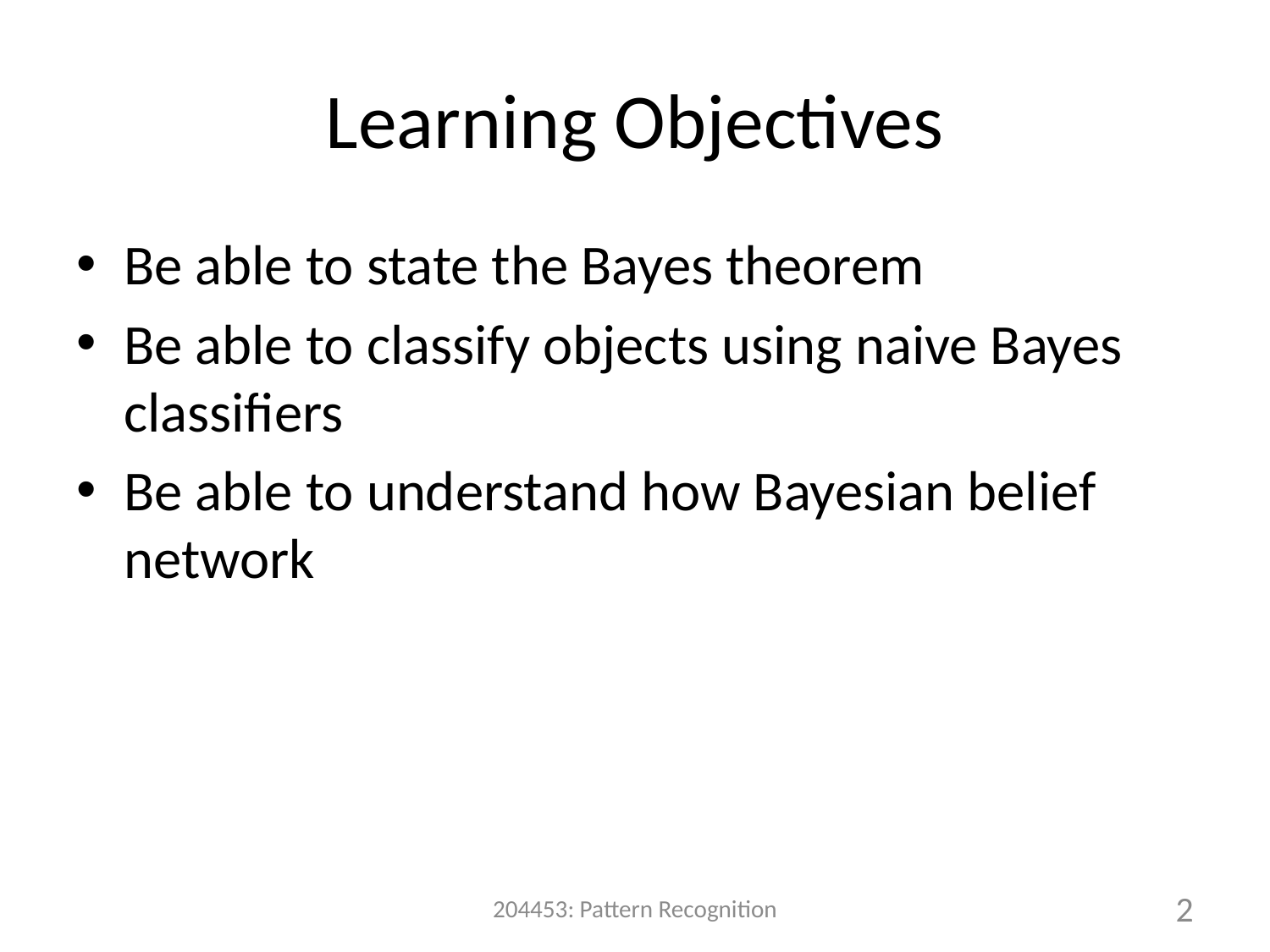

# Learning Objectives
Be able to state the Bayes theorem
Be able to classify objects using naive Bayes classifiers
Be able to understand how Bayesian belief network
204453: Pattern Recognition
2